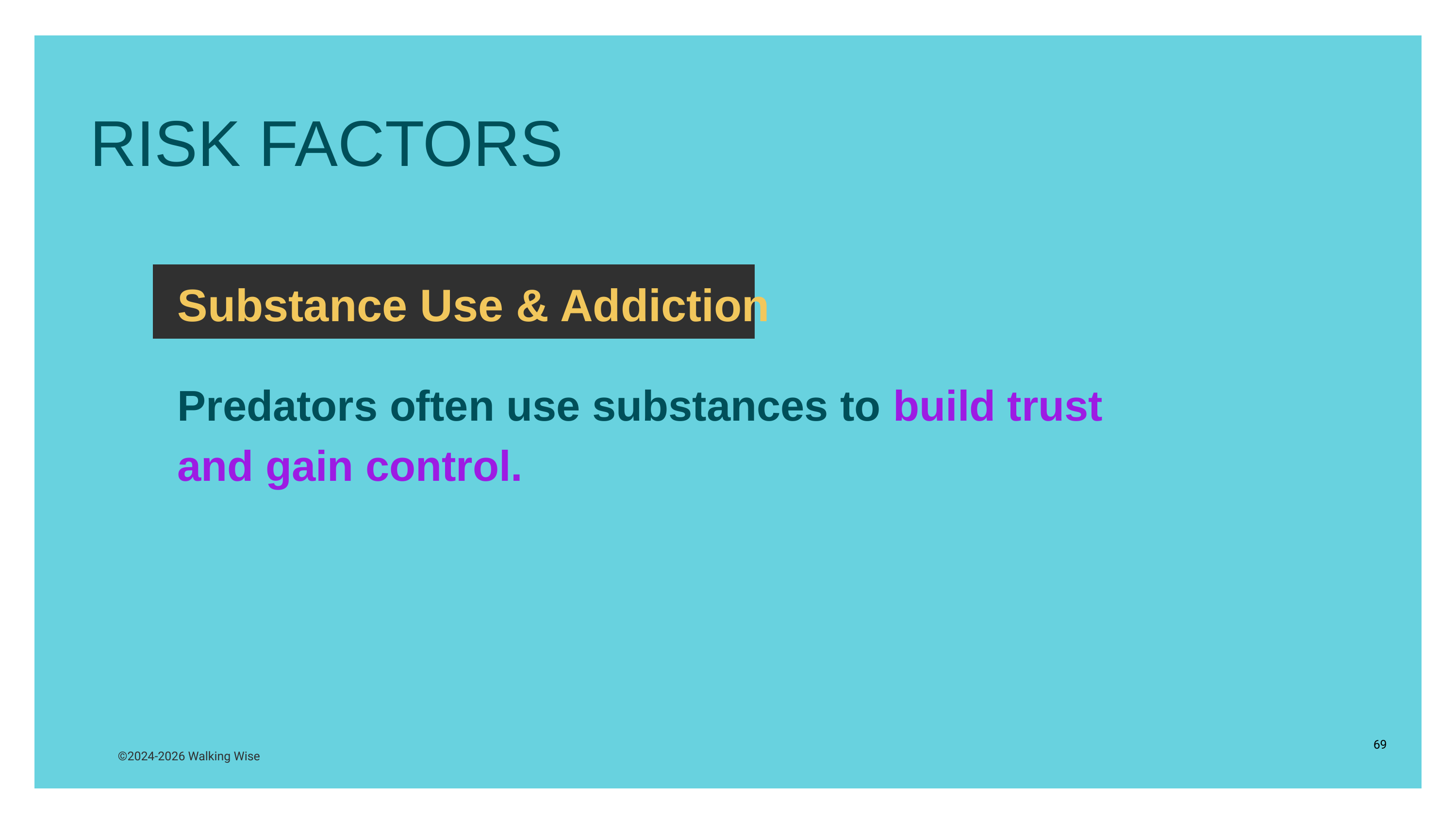

RISK FACTORS

Substance Use & Addiction
Predators often use substances to build trust and gain control.
69
©2024-2026 Walking Wise